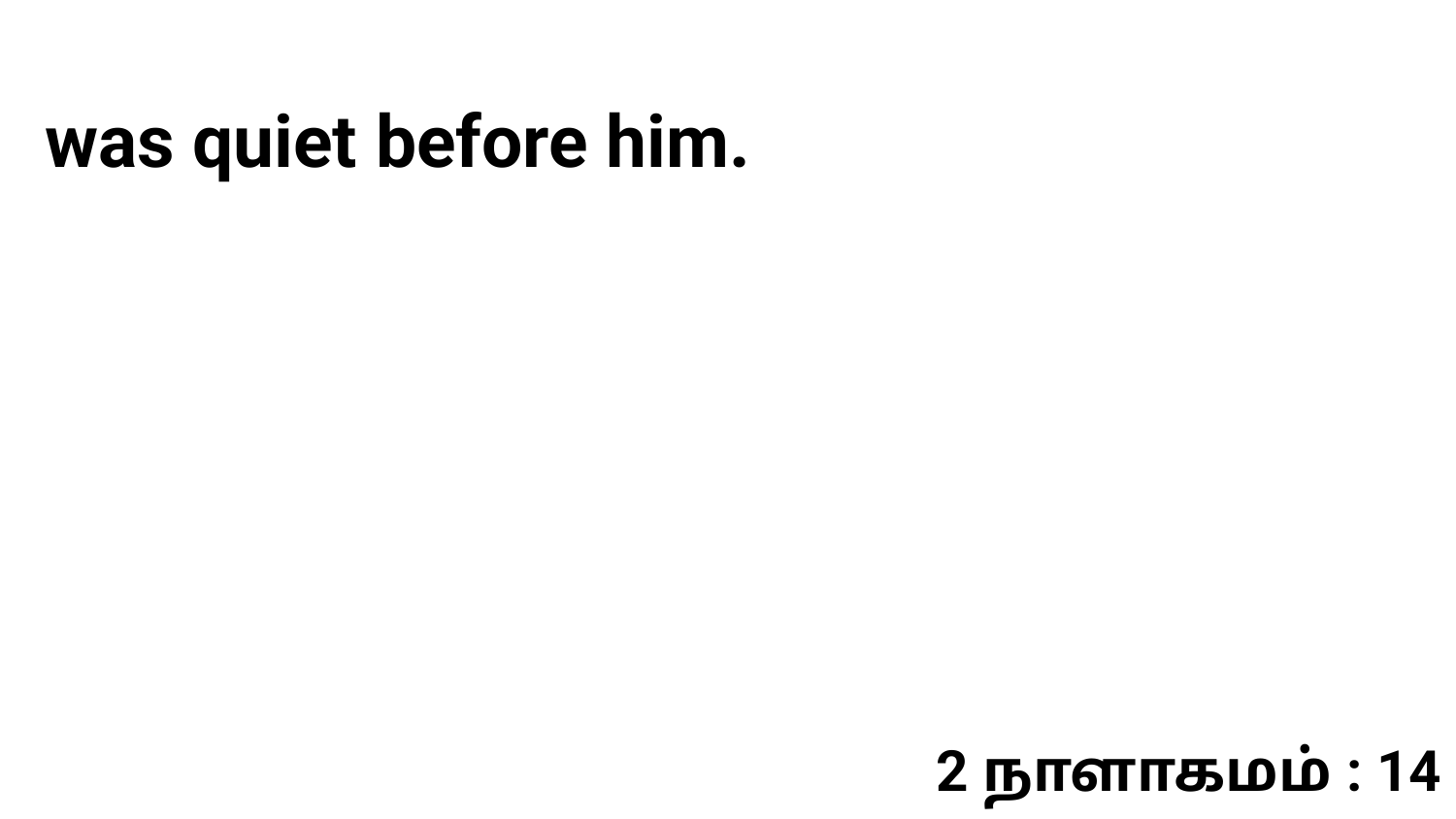

was quiet before him.
2 நாளாகமம் : 14